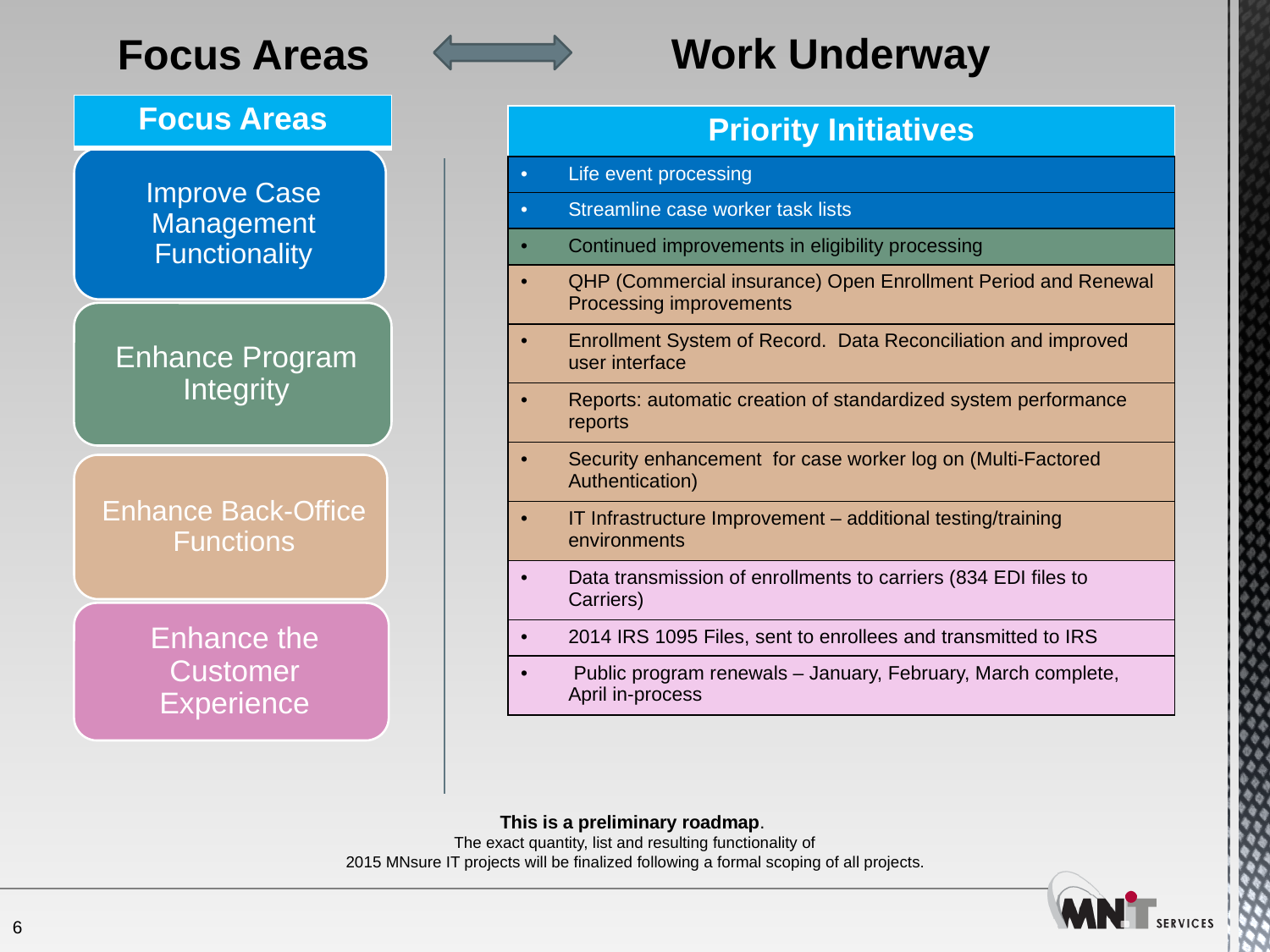

Work Underway
Focus Areas

| Focus Areas |
| --- |
| Priority Initiatives |
| --- |
| Life event processing |
| Streamline case worker task lists |
| Continued improvements in eligibility processing |
| QHP (Commercial insurance) Open Enrollment Period and Renewal Processing improvements |
| Enrollment System of Record.  Data Reconciliation and improved user interface |
| Reports: automatic creation of standardized system performance reports |
| Security enhancement  for case worker log on (Multi-Factored Authentication) |
| IT Infrastructure Improvement – additional testing/training environments |
| Data transmission of enrollments to carriers (834 EDI files to Carriers) |
| 2014 IRS 1095 Files, sent to enrollees and transmitted to IRS |
| Public program renewals – January, February, March complete, April in-process |
Enhance the Customer Experience
Enhance Program Integrity
Improve Case Management Functionality
Enhance Back-Office Functions
This is a preliminary roadmap.
 The exact quantity, list and resulting functionality of
2015 MNsure IT projects will be finalized following a formal scoping of all projects.
6